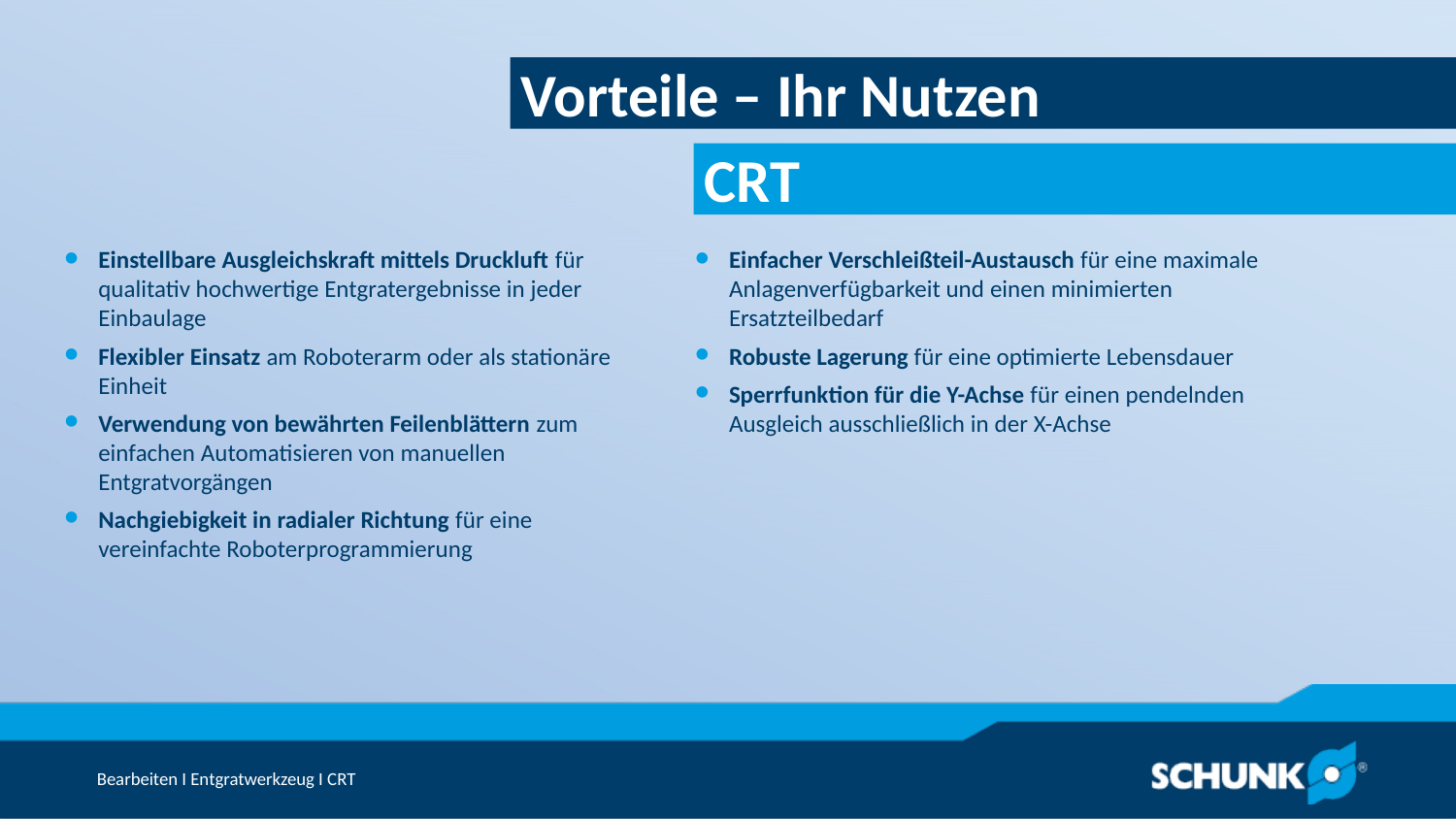

Vorteile – Ihr Nutzen
Einstellbare Ausgleichskraft mittels Druckluft für qualitativ hochwertige Entgratergebnisse in jeder Einbaulage
Flexibler Einsatz am Roboterarm oder als stationäre Einheit
Verwendung von bewährten Feilenblättern zum einfachen Automatisieren von manuellen Entgratvorgängen
Nachgiebigkeit in radialer Richtung für eine vereinfachte Roboterprogrammierung
Einfacher Verschleißteil-Austausch für eine maximale Anlagenverfügbarkeit und einen minimierten Ersatzteilbedarf
Robuste Lagerung für eine optimierte Lebensdauer
Sperrfunktion für die Y-Achse für einen pendelnden Ausgleich ausschließlich in der X-Achse